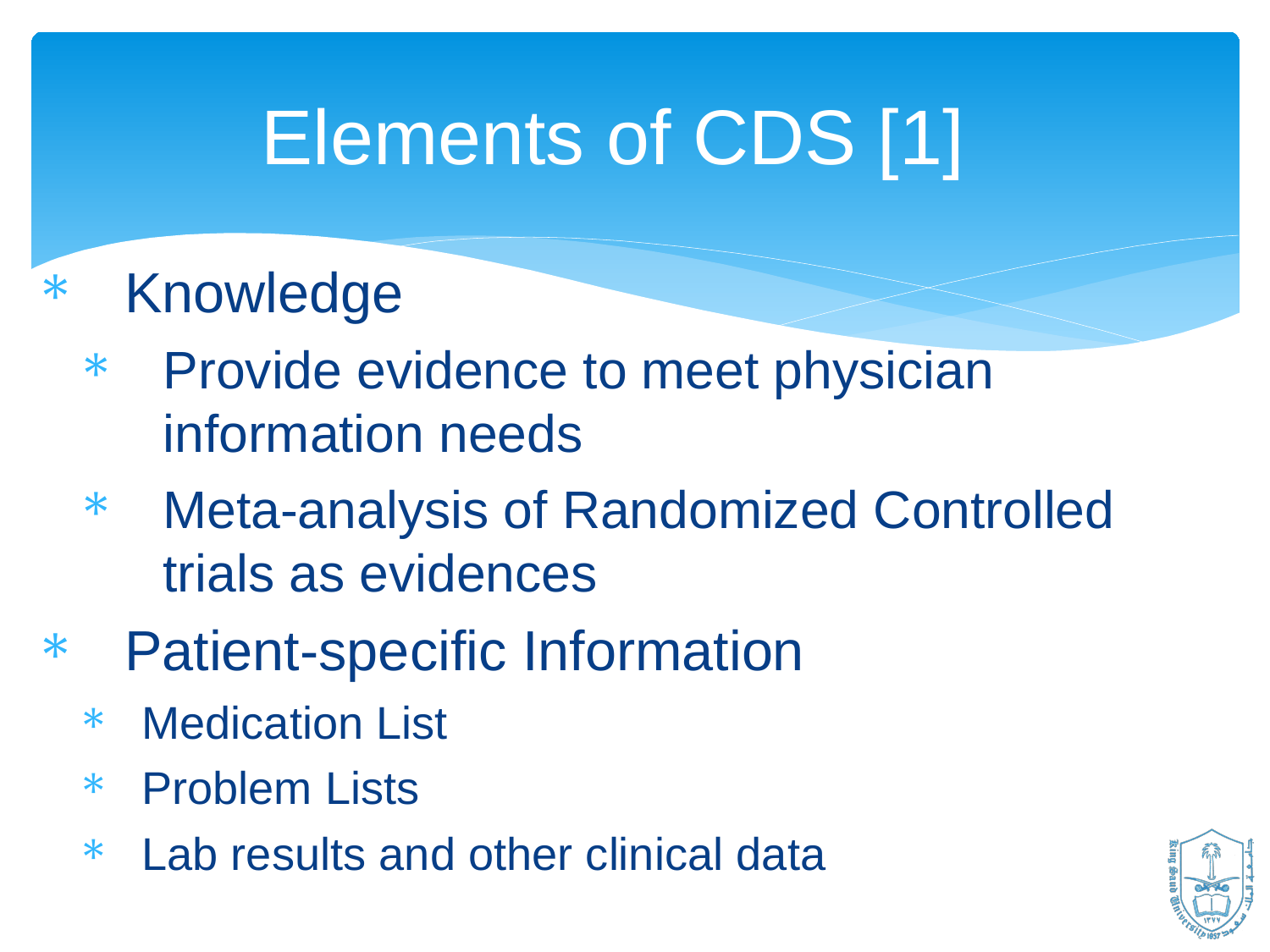

Elements of CDS [1]
Knowledge
Provide evidence to meet physician information needs
Meta-analysis of Randomized Controlled trials as evidences
Patient-specific Information
Medication List
Problem Lists
Lab results and other clinical data